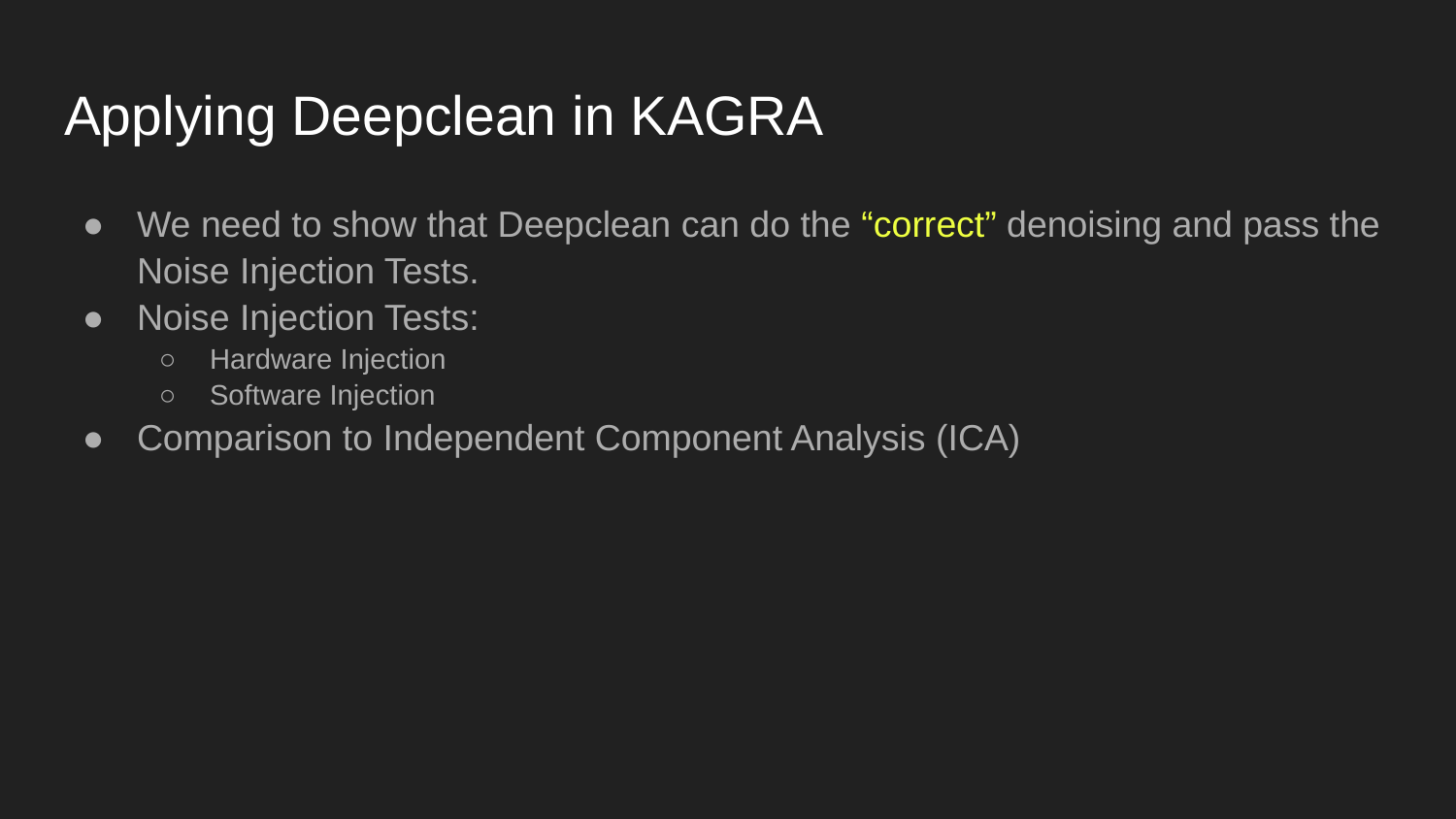

# Applying Deepclean in KAGRA
We need to show that Deepclean can do the “correct” denoising and pass the Noise Injection Tests.
Noise Injection Tests:
Hardware Injection
Software Injection
Comparison to Independent Component Analysis (ICA)